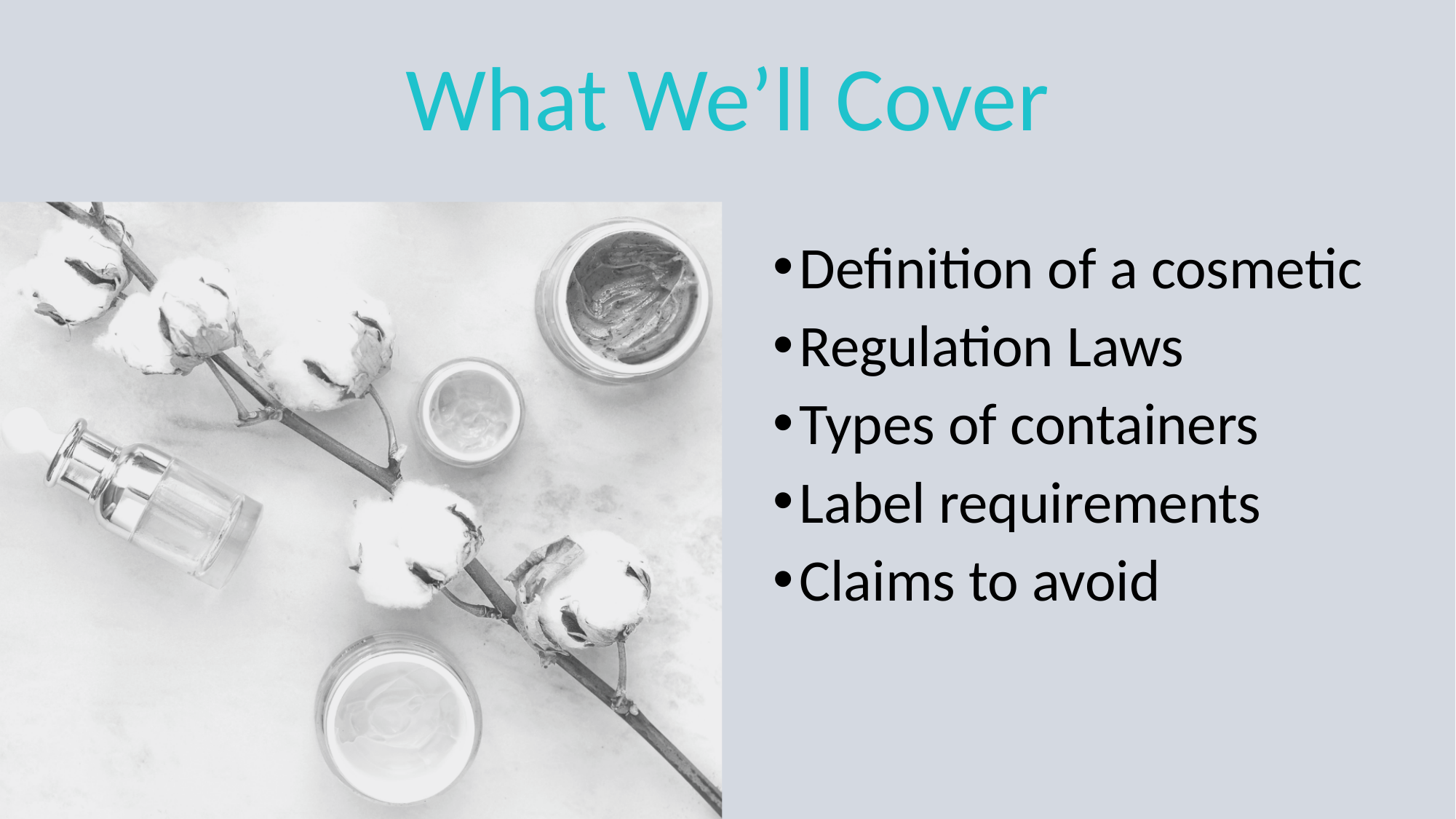

# What We’ll Cover
Definition of a cosmetic
Regulation Laws
Types of containers
Label requirements
Claims to avoid